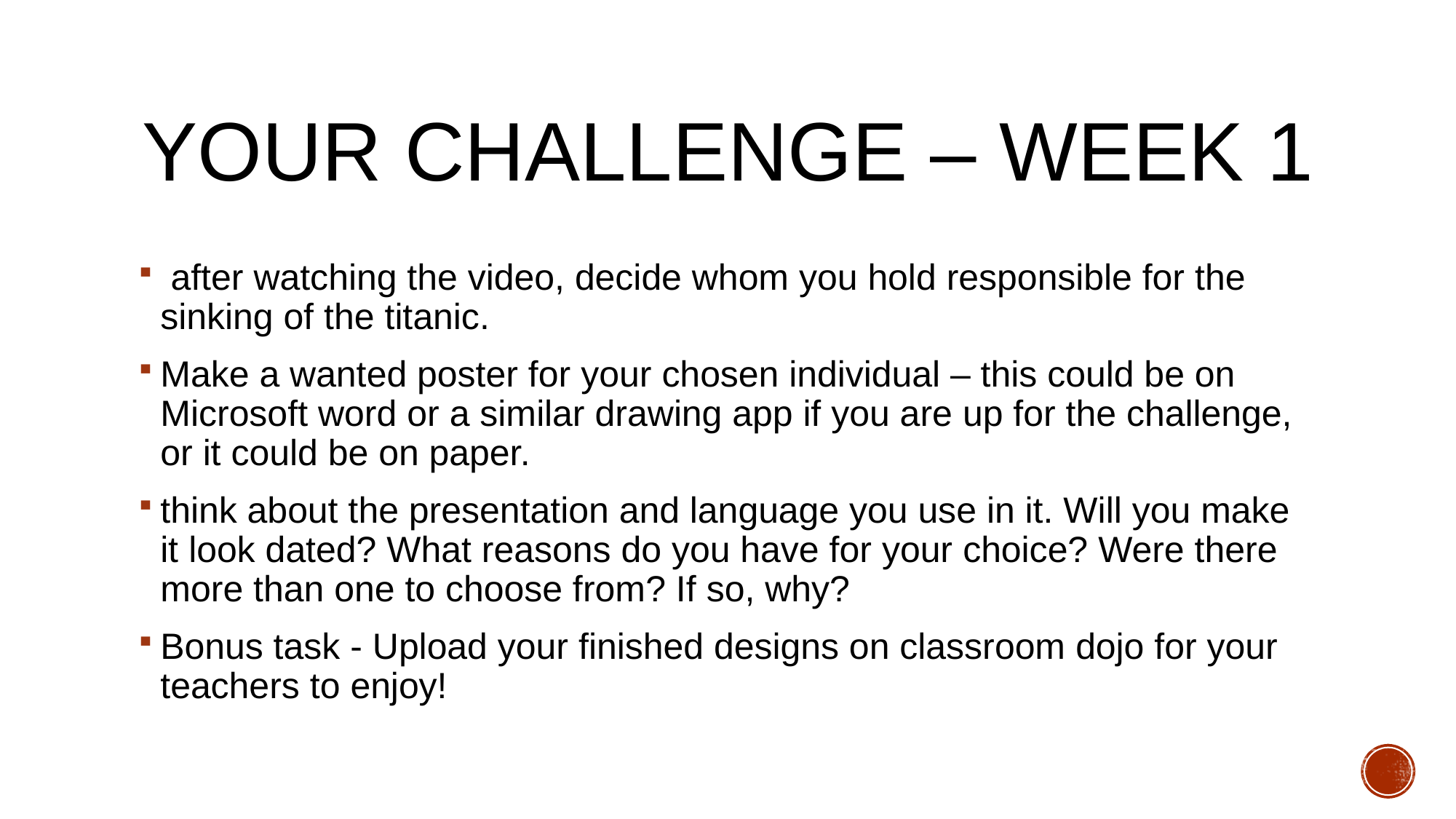

# Your challenge – week 1
 after watching the video, decide whom you hold responsible for the sinking of the titanic.
Make a wanted poster for your chosen individual – this could be on Microsoft word or a similar drawing app if you are up for the challenge, or it could be on paper.
think about the presentation and language you use in it. Will you make it look dated? What reasons do you have for your choice? Were there more than one to choose from? If so, why?
Bonus task - Upload your finished designs on classroom dojo for your teachers to enjoy!